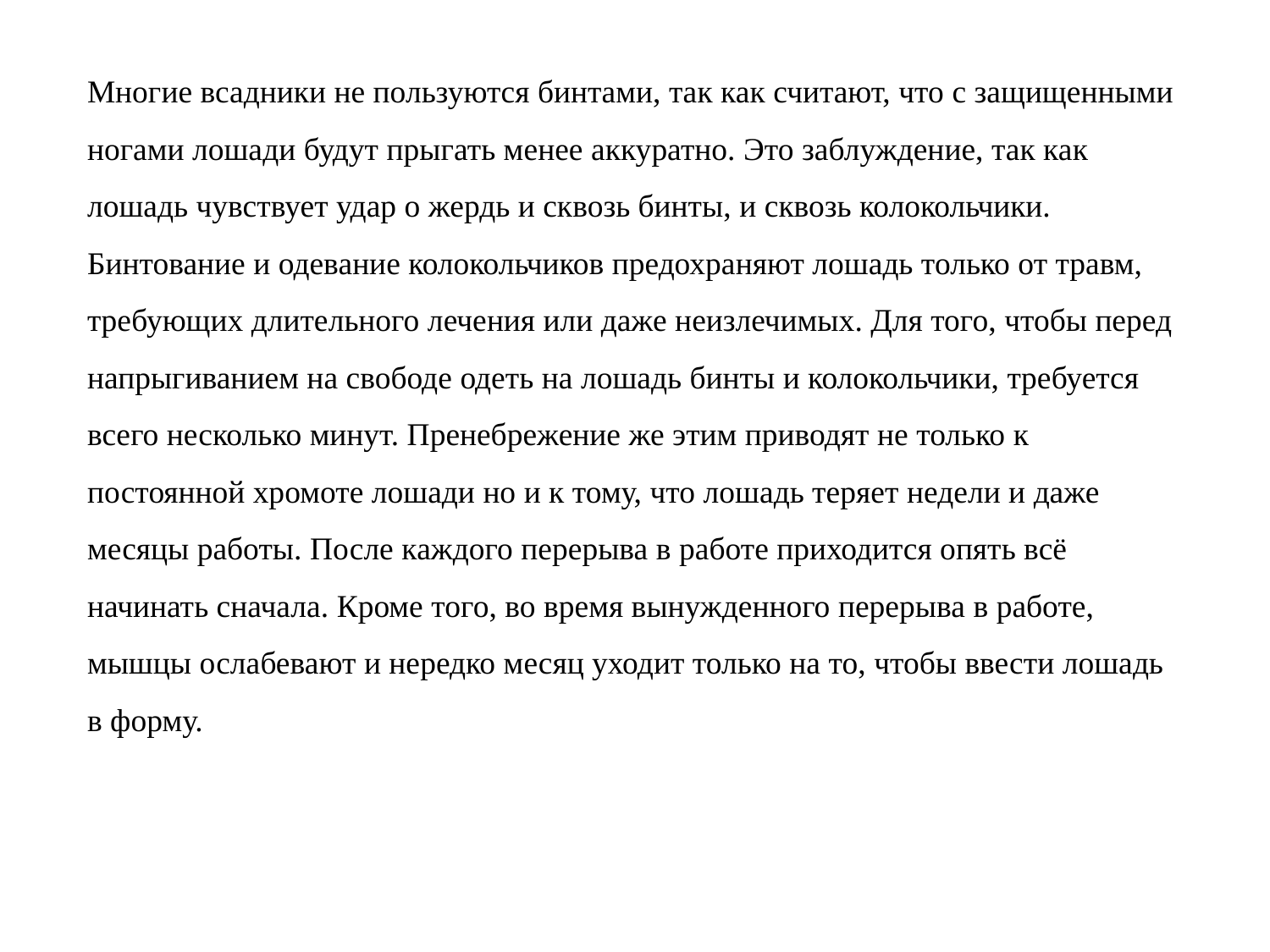

Многие всадники не пользуются бинтами, так как считают, что с защищенными ногами лошади будут прыгать менее аккуратно. Это заблуждение, так как лошадь чувствует удар о жердь и сквозь бинты, и сквозь колокольчики. Бинтование и одевание колокольчиков предохраняют лошадь только от травм, требующих длительного лечения или даже неизлечимых. Для того, чтобы перед напрыгиванием на свободе одеть на лошадь бинты и колокольчики, требуется всего несколько минут. Пренебрежение же этим приводят не только к постоянной хромоте лошади но и к тому, что лошадь теряет недели и даже месяцы работы. После каждого перерыва в работе приходится опять всё начинать сначала. Кроме того, во время вынужденного перерыва в работе, мышцы ослабевают и нередко месяц уходит только на то, чтобы ввести лошадь в форму.